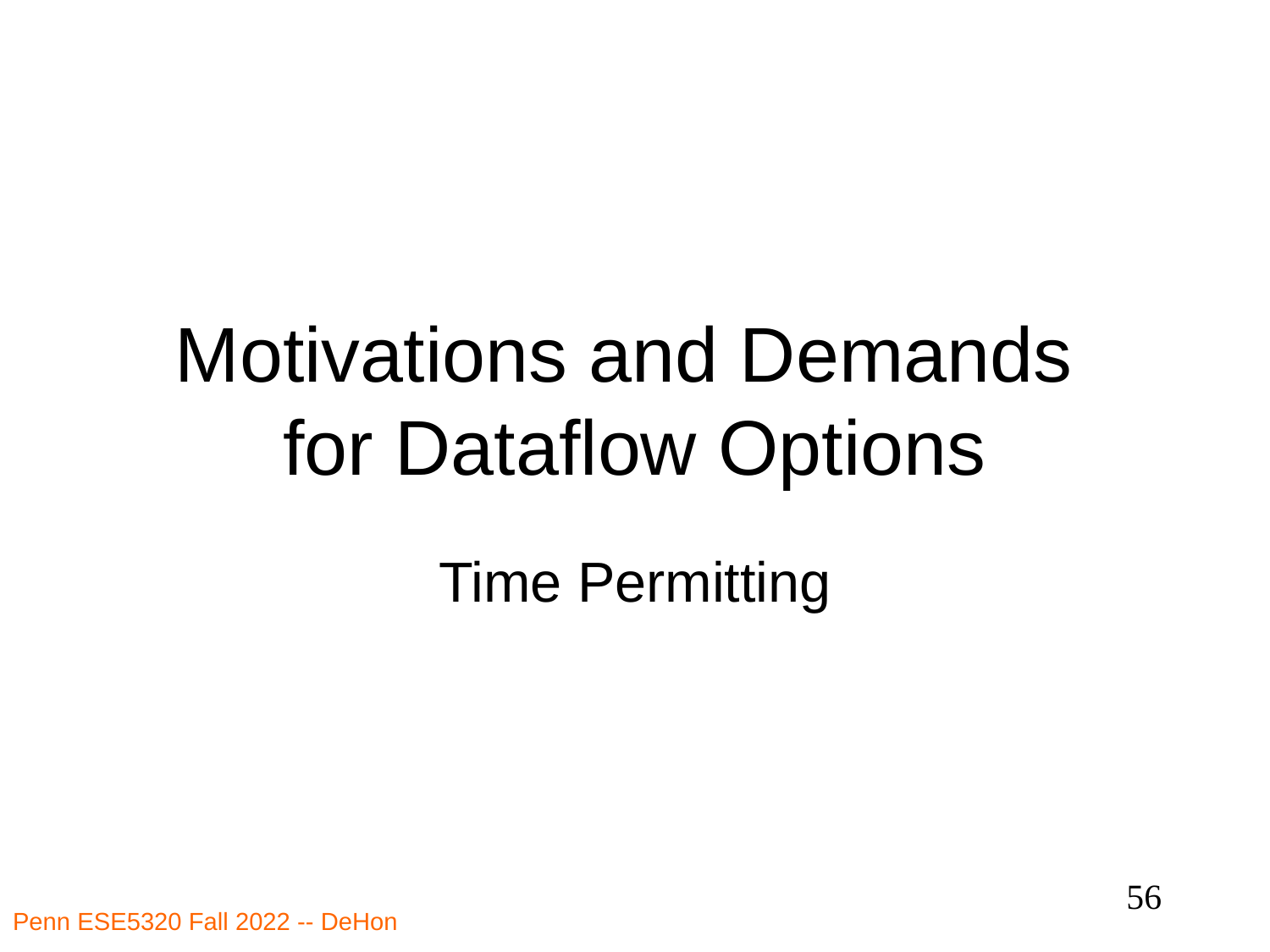

# Motivations and Demands for Dataflow Options
Time Permitting

56
Penn ESE5320 Fall 2022 -- DeHon